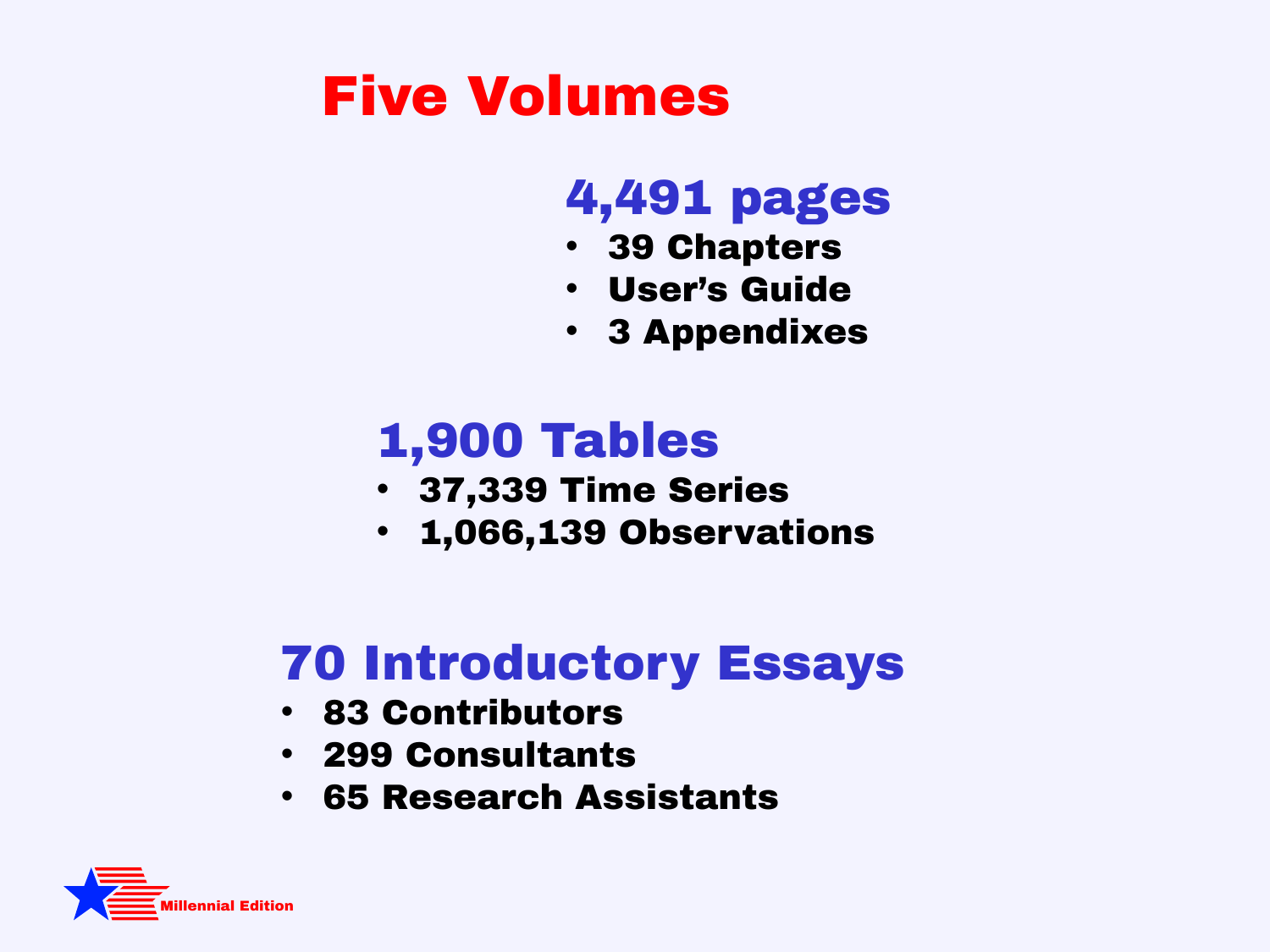

Five Volumes
4,491 pages
 39 Chapters
 User’s Guide
 3 Appendixes
1,900 Tables
 37,339 Time Series
 1,066,139 Observations
70 Introductory Essays
 83 Contributors
 299 Consultants
 65 Research Assistants